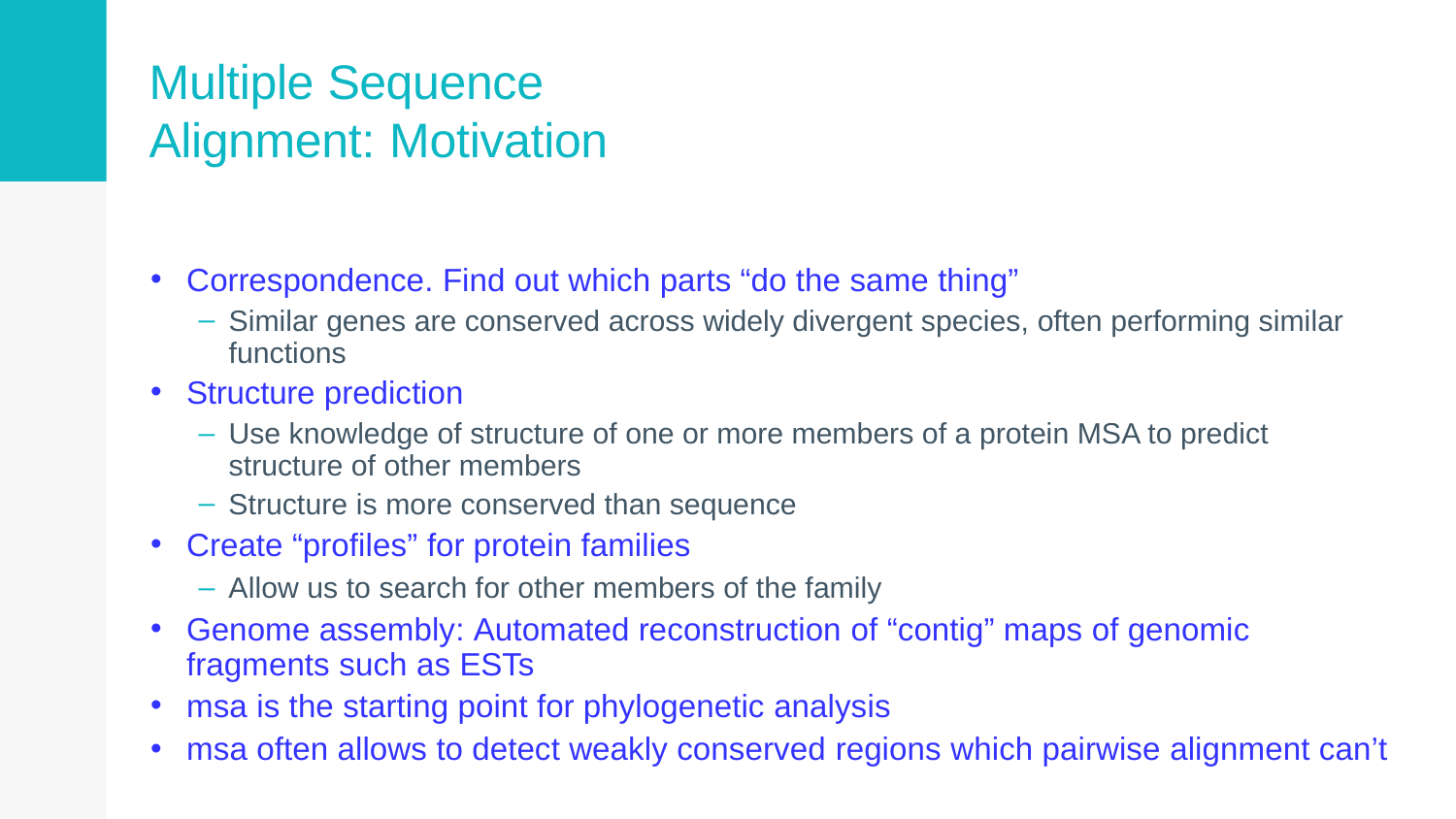

# Multiple Sequence Alignment: Motivation
Correspondence. Find out which parts “do the same thing”
Similar genes are conserved across widely divergent species, often performing similar functions
Structure prediction
Use knowledge of structure of one or more members of a protein MSA to predict structure of other members
Structure is more conserved than sequence
Create “profiles” for protein families
Allow us to search for other members of the family
Genome assembly: Automated reconstruction of “contig” maps of genomic fragments such as ESTs
msa is the starting point for phylogenetic analysis
msa often allows to detect weakly conserved regions which pairwise alignment can’t